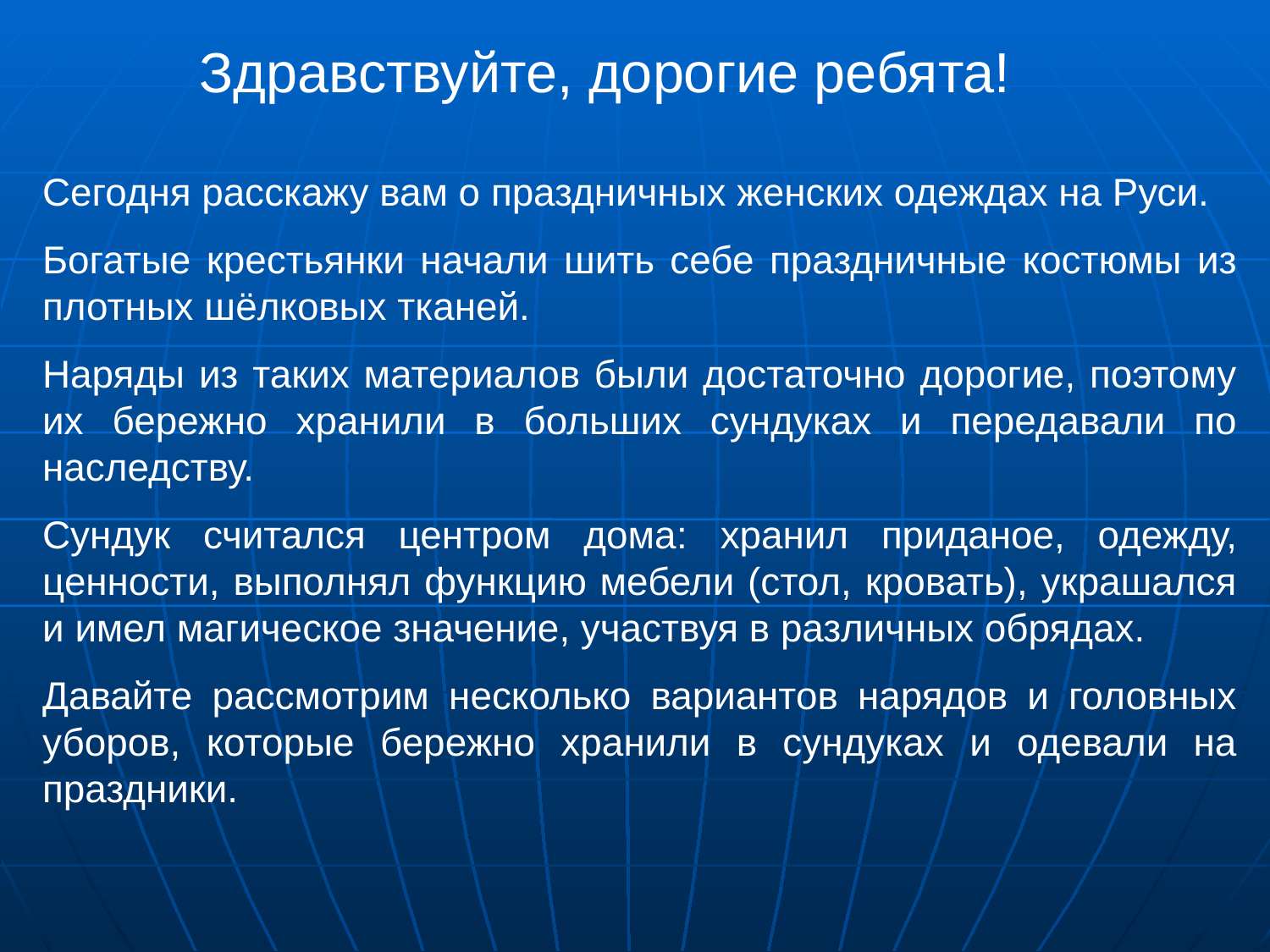

Здравствуйте, дорогие ребята!

Сегодня расскажу вам о праздничных женских одеждах на Руси.
Богатые крестьянки начали шить себе праздничные костюмы из плотных шёлковых тканей.
Наряды из таких материалов были достаточно дорогие, поэтому их бережно хранили в больших сундуках и передавали по наследству.
Сундук считался центром дома: хранил приданое, одежду, ценности, выполнял функцию мебели (стол, кровать), украшался и имел магическое значение, участвуя в различных обрядах.
Давайте рассмотрим несколько вариантов нарядов и головных уборов, которые бережно хранили в сундуках и одевали на праздники.